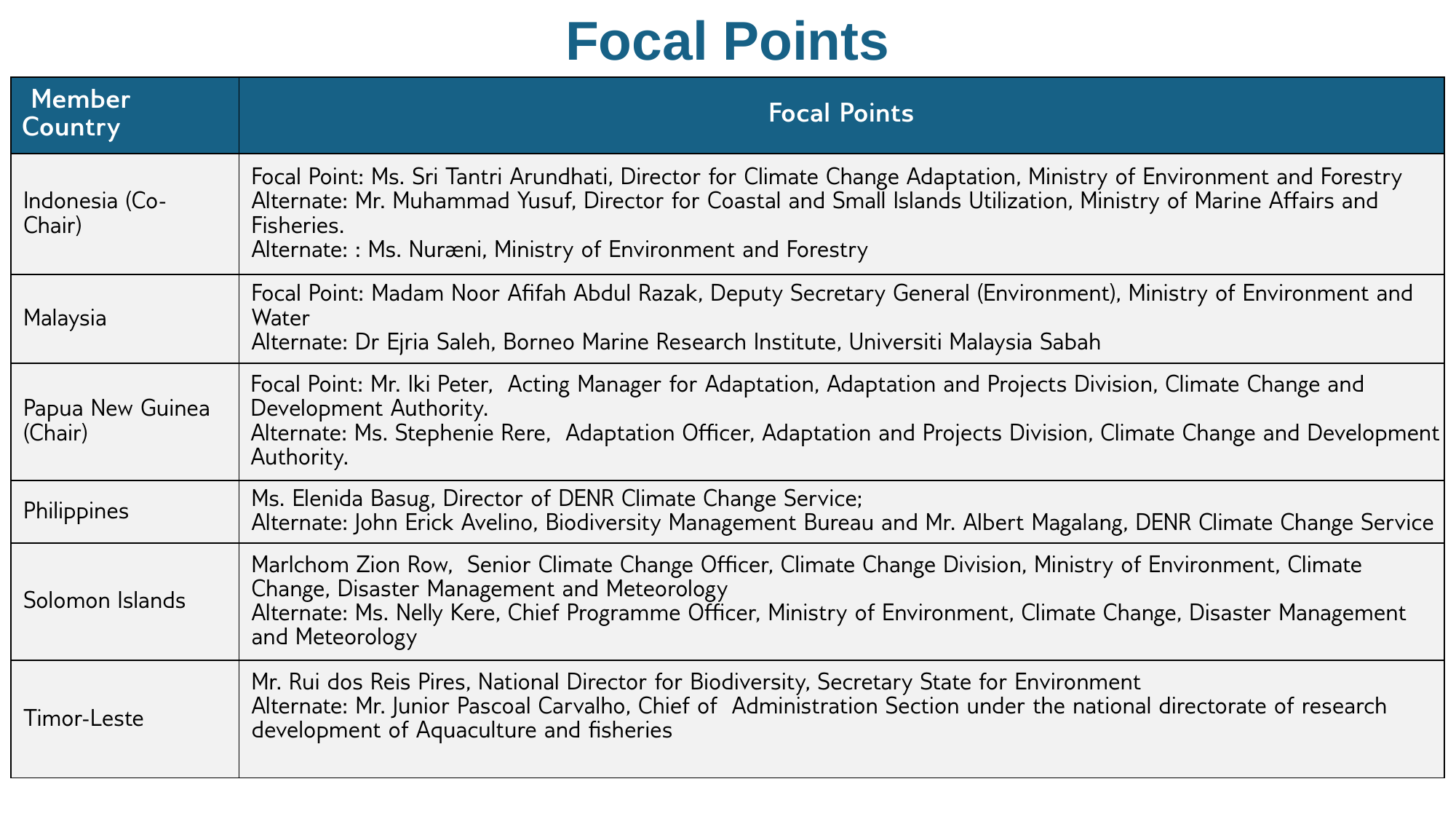

Focal Points
| Member Country | Focal Points |
| --- | --- |
| Indonesia (Co- Chair) | Focal Point: Ms. Sri Tantri Arundhati, Director for Climate Change Adaptation, Ministry of Environment and Forestry Alternate: Mr. Muhammad Yusuf, Director for Coastal and Small Islands Utilization, Ministry of Marine Affairs and Fisheries. Alternate: : Ms. Nuraeni, Ministry of Environment and Forestry |
| Malaysia | Focal Point: Madam Noor Afifah Abdul Razak, Deputy Secretary General (Environment), Ministry of Environment and Water Alternate: Dr Ejria Saleh, Borneo Marine Research Institute, Universiti Malaysia Sabah |
| Papua New Guinea (Chair) | Focal Point: Mr. Iki Peter, Acting Manager for Adaptation, Adaptation and Projects Division, Climate Change and Development Authority. Alternate: Ms. Stephenie Rere, Adaptation Officer, Adaptation and Projects Division, Climate Change and Development Authority. |
| Philippines | Ms. Elenida Basug, Director of DENR Climate Change Service; Alternate: John Erick Avelino, Biodiversity Management Bureau and Mr. Albert Magalang, DENR Climate Change Service |
| Solomon Islands | Marlchom Zion Row, Senior Climate Change Officer, Climate Change Division, Ministry of Environment, Climate Change, Disaster Management and Meteorology Alternate: Ms. Nelly Kere, Chief Programme Officer, Ministry of Environment, Climate Change, Disaster Management and Meteorology |
| Timor-Leste | Mr. Rui dos Reis Pires, National Director for Biodiversity, Secretary State for Environment Alternate: Mr. Junior Pascoal Carvalho, Chief of Administration Section under the national directorate of research development of Aquaculture and fisheries |